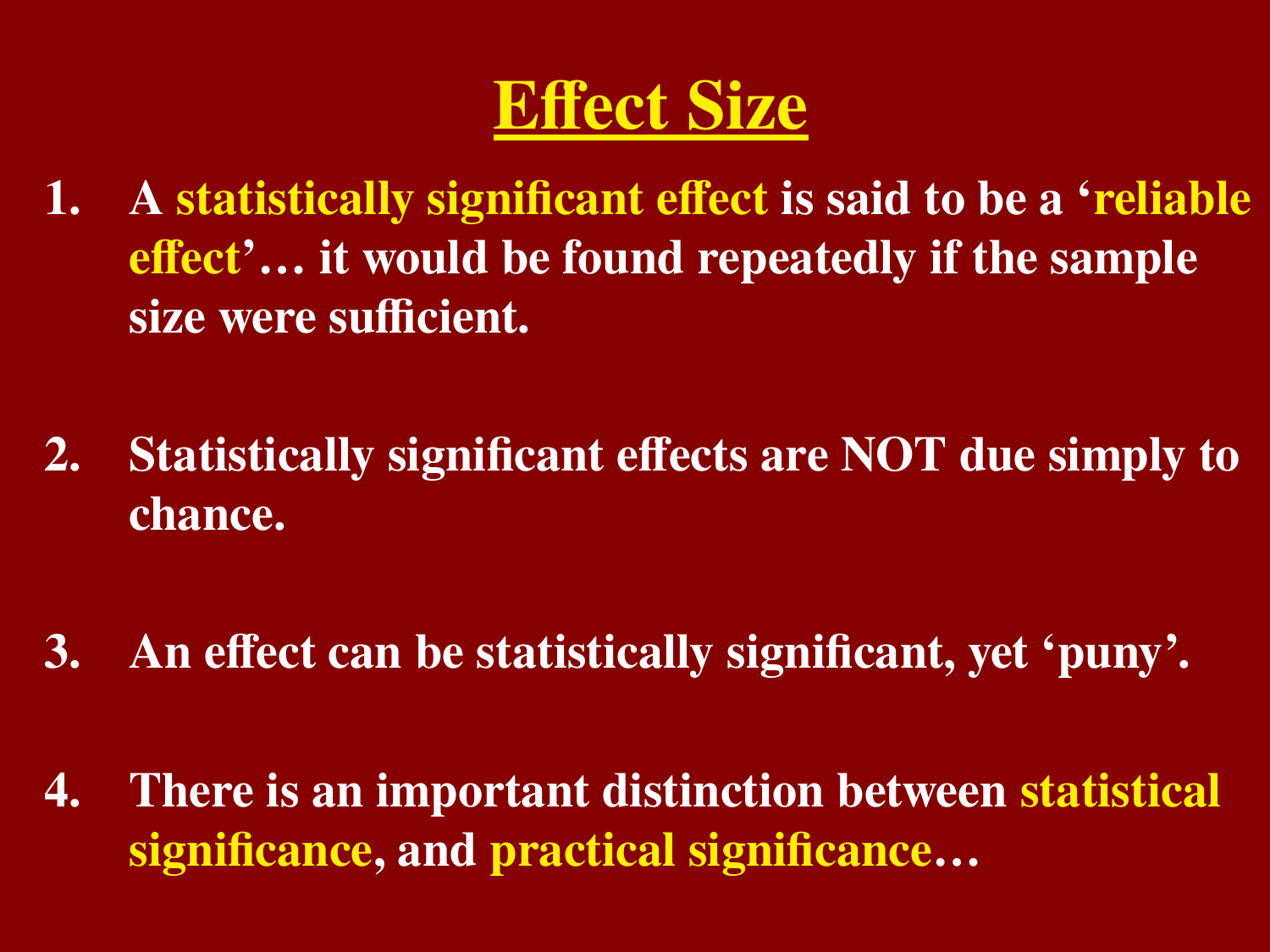

# Effect Size
A statistically significant effect is said to be a ‘reliable effect’… it would be found repeatedly if the sample size were sufficient.

Statistically significant effects are NOT due simply to chance.

An effect can be statistically significant, yet ‘puny’.

There is an important distinction between statistical significance, and practical significance…